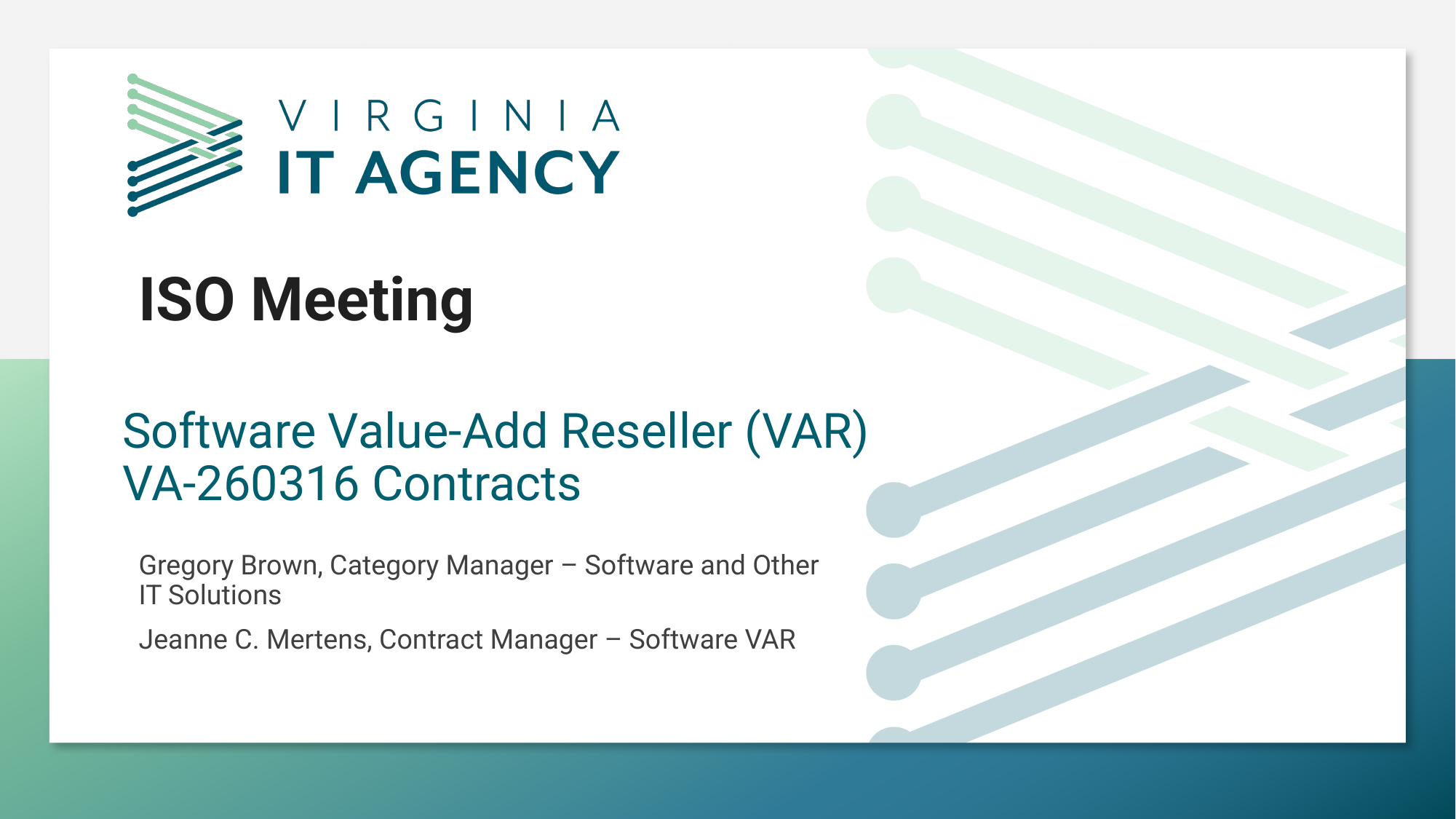

ISO Meeting
Software Value-Add Reseller (VAR) VA-260316 Contracts
Gregory Brown, Category Manager – Software and Other IT Solutions
Jeanne C. Mertens, Contract Manager – Software VAR